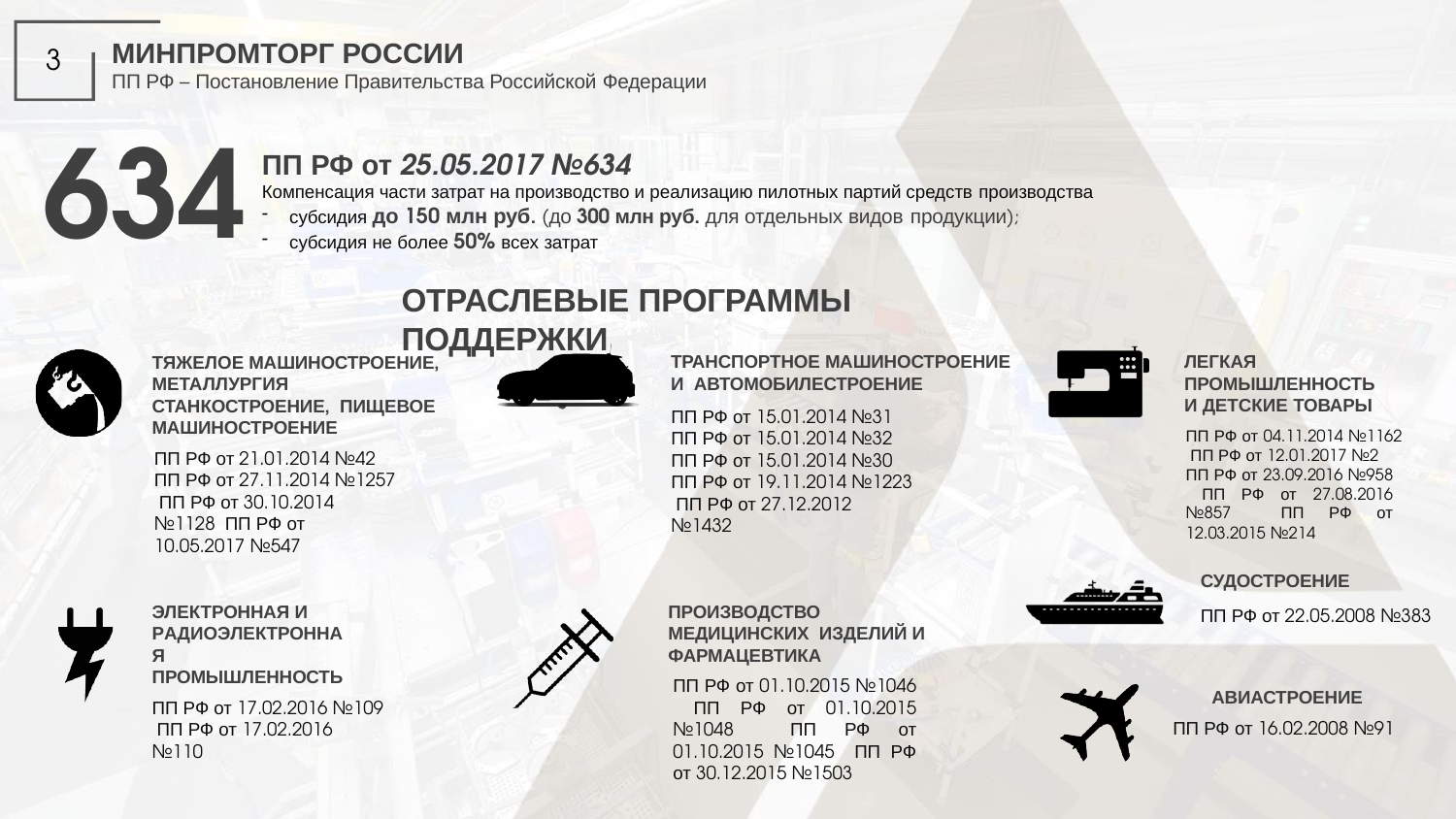

МИНПРОМТОРГ РОССИИ
ПП РФ – Постановление Правительства Российской Федерации
3
634
ПП РФ от 25.05.2017 №634
Компенсация части затрат на производство и реализацию пилотных партий средств производства
субсидия до 150 млн руб. (до 300 млн руб. для отдельных видов продукции);
субсидия не более 50% всех затрат
ОТРАСЛЕВЫЕ ПРОГРАММЫ ПОДДЕРЖКИ

ТРАНСПОРТНОЕ МАШИНОСТРОЕНИЕ И  АВТОМОБИЛЕСТРОЕНИЕ
ПП РФ от 15.01.2014 №31  ПП РФ от 15.01.2014 №32  ПП РФ от 15.01.2014 №30  ПП РФ от 19.11.2014 №1223  ПП РФ от 27.12.2012 №1432
ЛЕГКАЯ
ПРОМЫШЛЕННОСТЬ
И ДЕТСКИЕ ТОВАРЫ
ПП РФ от 04.11.2014 №1162  ПП РФ от 12.01.2017 №2
ПП РФ от 23.09.2016 №958  ПП РФ от 27.08.2016 №857  ПП РФ от 12.03.2015 №214
ТЯЖЕЛОЕ МАШИНОСТРОЕНИЕ,  МЕТАЛЛУРГИЯ СТАНКОСТРОЕНИЕ,  ПИЩЕВОЕ МАШИНОСТРОЕНИЕ
ПП РФ от 21.01.2014 №42  ПП РФ от 27.11.2014 №1257  ПП РФ от 30.10.2014 №1128  ПП РФ от 10.05.2017 №547

СУДОСТРОЕНИЕ
ПП РФ от 22.05.2008 №383

ЭЛЕКТРОННАЯ И
РАДИОЭЛЕКТРОННАЯ  ПРОМЫШЛЕННОСТЬ
ПП РФ от 17.02.2016 №109  ПП РФ от 17.02.2016 №110
ПРОИЗВОДСТВО МЕДИЦИНСКИХ  ИЗДЕЛИЙ И ФАРМАЦЕВТИКА
ПП РФ от 01.10.2015 №1046  ПП РФ от 01.10.2015 №1048  ПП РФ от 01.10.2015 №1045  ПП РФ от 30.12.2015 №1503

АВИАСТРОЕНИЕ
ПП РФ от 16.02.2008 №91